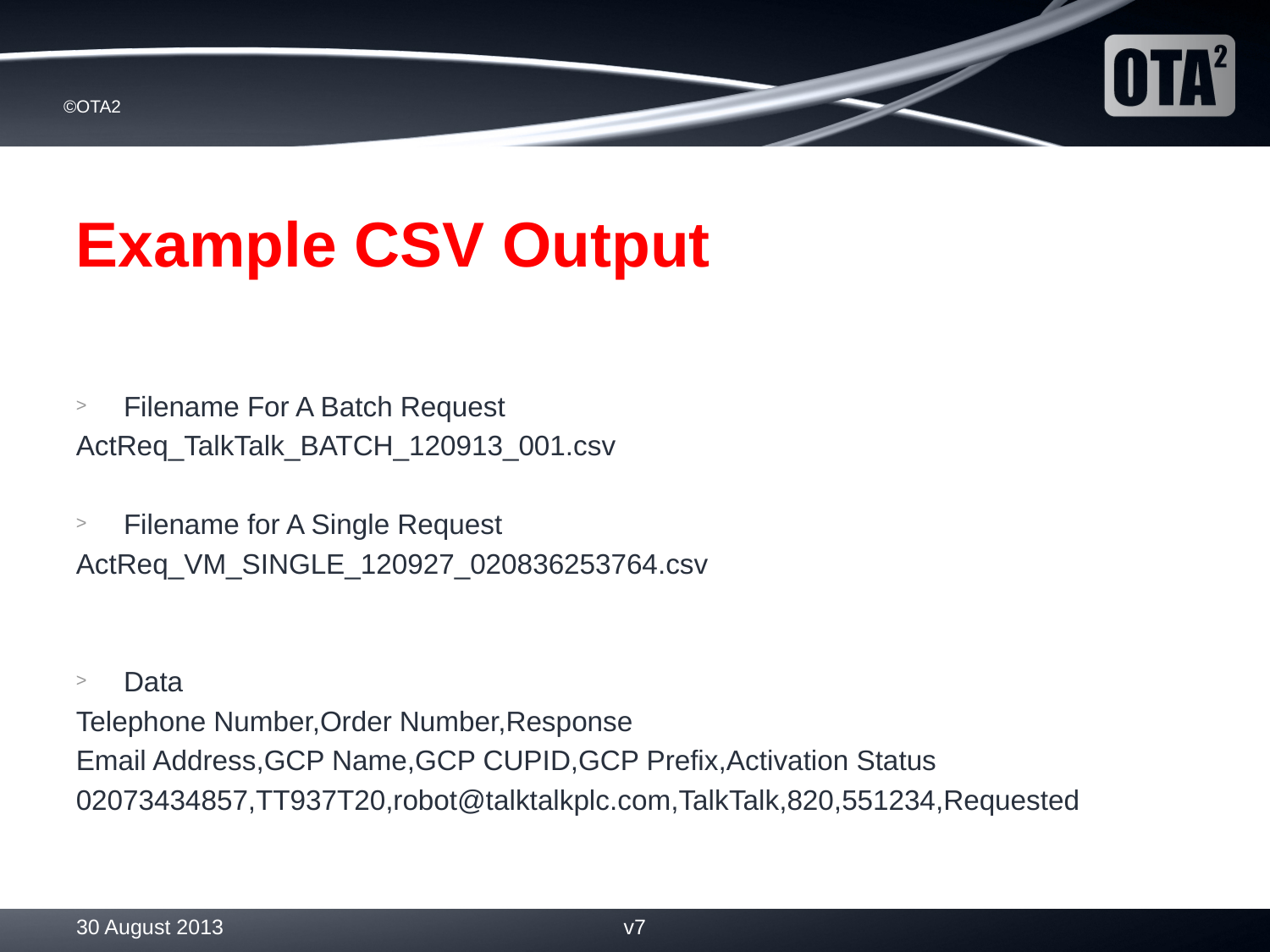

Example CSV Output
Filename For A Batch Request
ActReq_TalkTalk_BATCH_120913_001.csv

Filename for A Single Request
ActReq_VM_SINGLE_120927_020836253764.csv

Data
Telephone Number,Order Number,Response
Email Address,GCP Name,GCP CUPID,GCP Prefix,Activation Status
02073434857,TT937T20,robot@talktalkplc.com,TalkTalk,820,551234,Requested
30 August 2013
v7